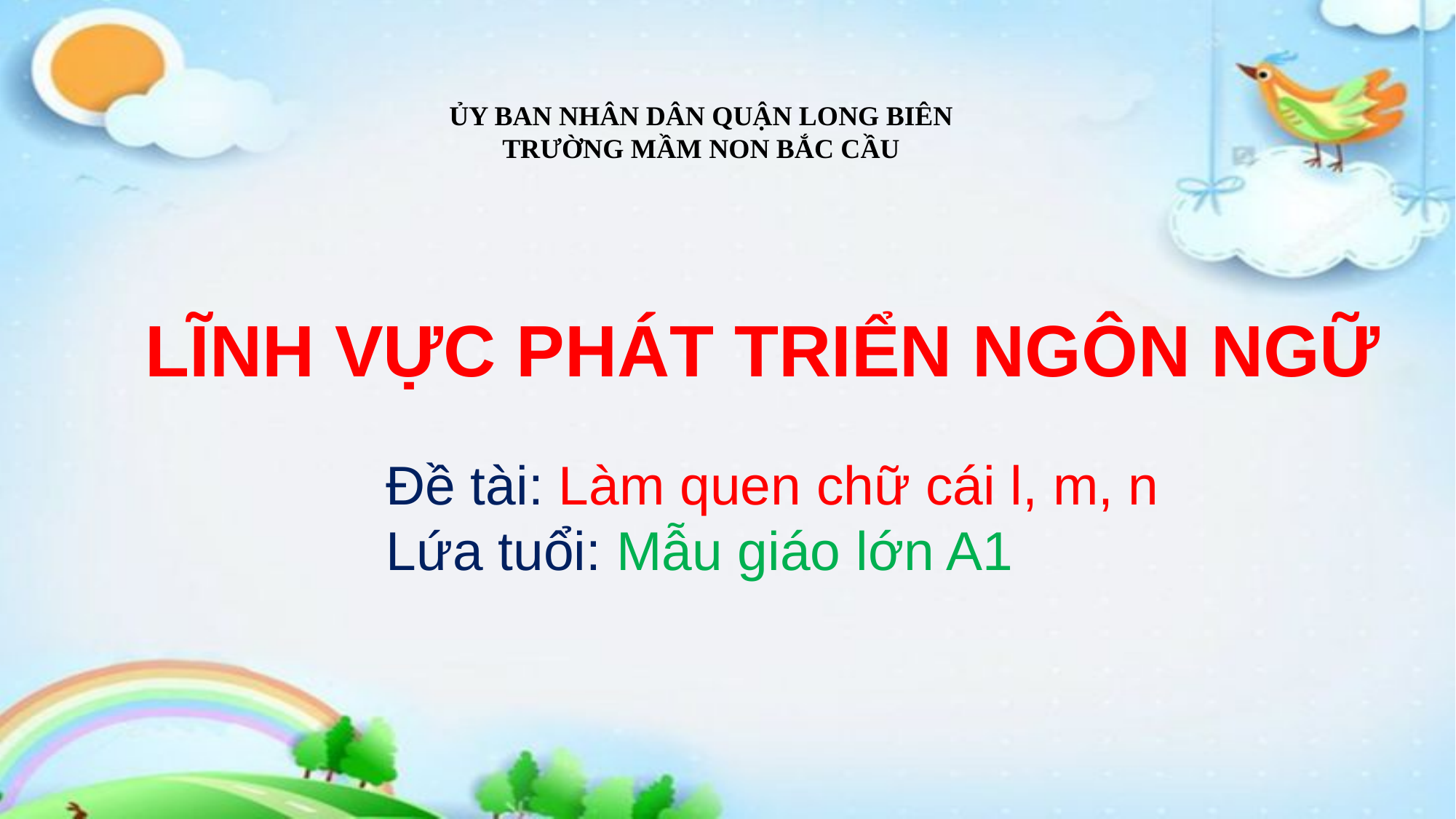

ỦY BAN NHÂN DÂN QUẬN LONG BIÊN
TRƯỜNG MẦM NON BẮC CẦU
LĨNH VỰC PHÁT TRIỂN NGÔN NGỮ
Đề tài: Làm quen chữ cái l, m, n
Lứa tuổi: Mẫu giáo lớn A1